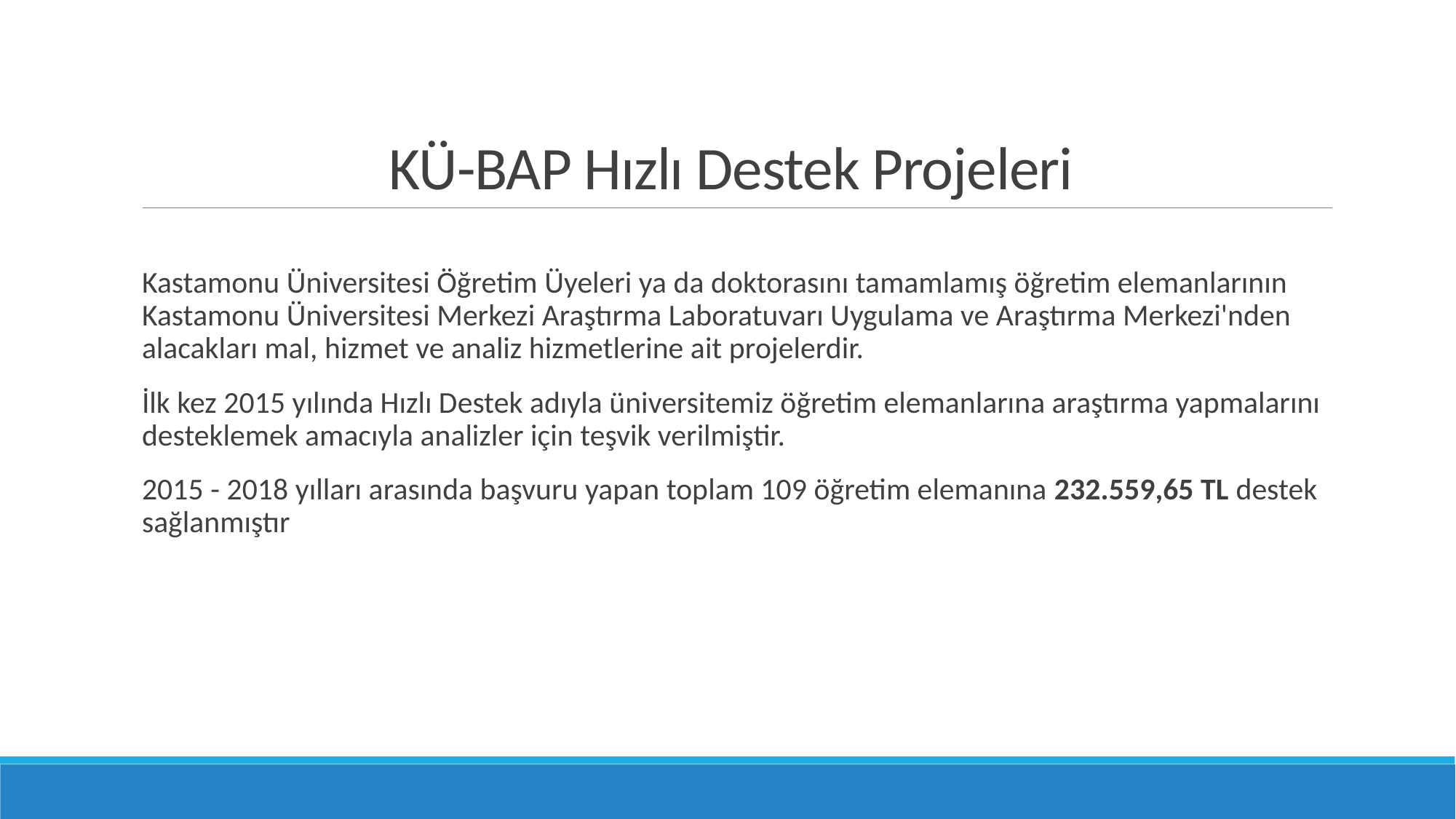

# KÜ-BAP Hızlı Destek Projeleri
Kastamonu Üniversitesi Öğretim Üyeleri ya da doktorasını tamamlamış öğretim elemanlarının Kastamonu Üniversitesi Merkezi Araştırma Laboratuvarı Uygulama ve Araştırma Merkezi'nden alacakları mal, hizmet ve analiz hizmetlerine ait projelerdir.
İlk kez 2015 yılında Hızlı Destek adıyla üniversitemiz öğretim elemanlarına araştırma yapmalarını desteklemek amacıyla analizler için teşvik verilmiştir.
2015 - 2018 yılları arasında başvuru yapan toplam 109 öğretim elemanına 232.559,65 TL destek sağlanmıştır